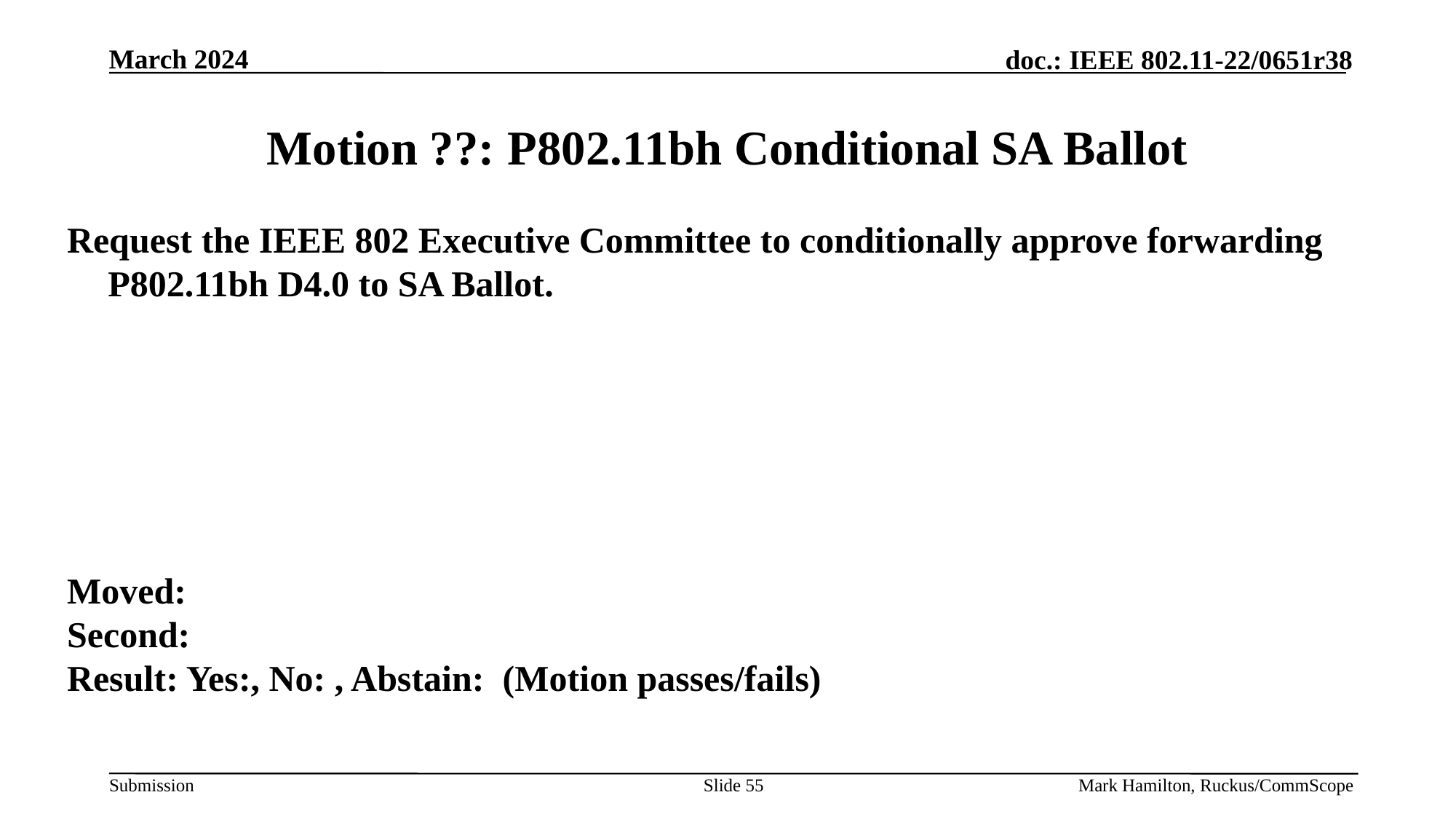

# Motion ??: P802.11bh Conditional SA Ballot
Request the IEEE 802 Executive Committee to conditionally approve forwarding P802.11bh D4.0 to SA Ballot.

Moved:
Second:
Result: Yes:, No: , Abstain:  (Motion passes/fails)

Slide 55